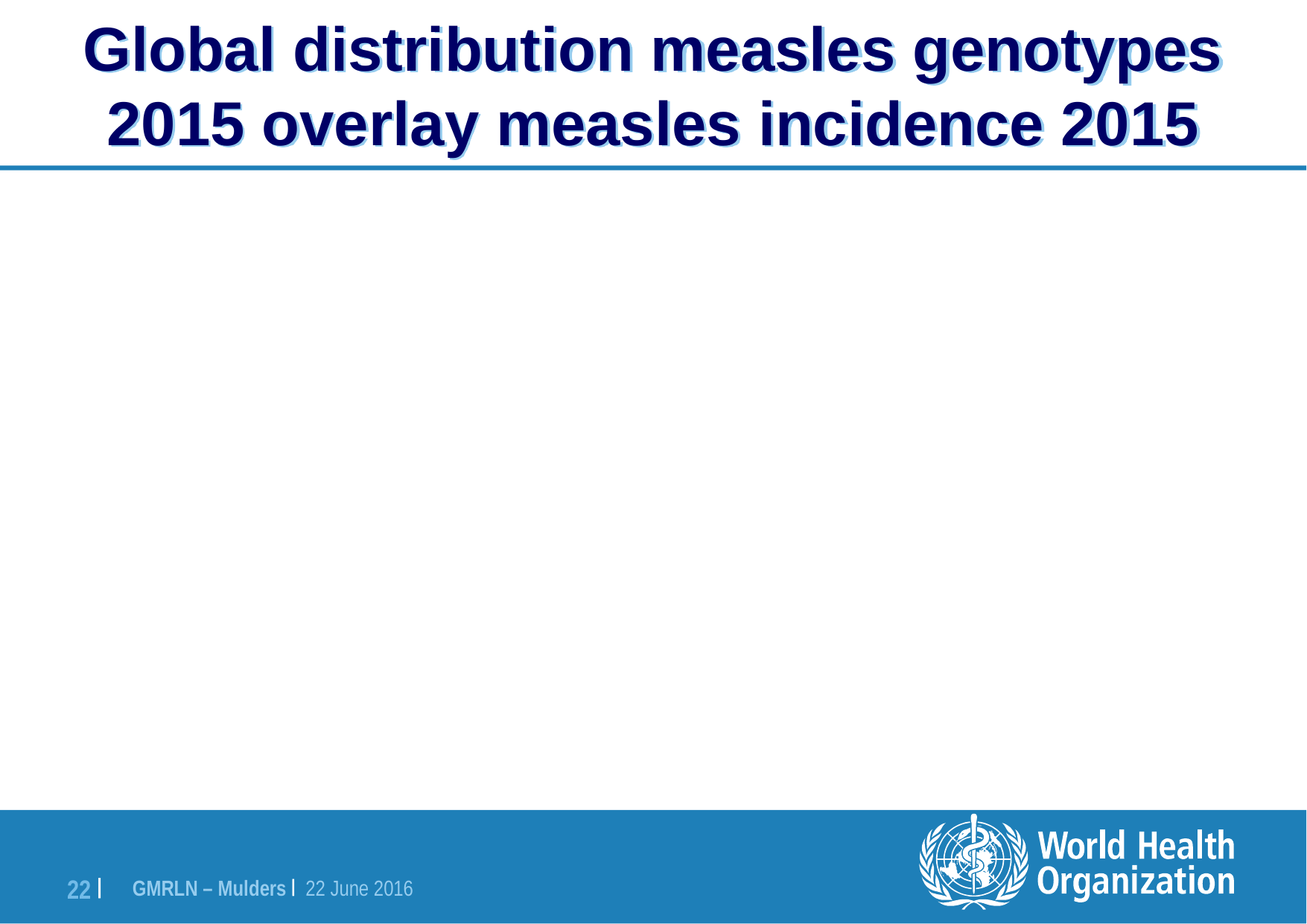

# Global distribution measles genotypes 2015 overlay measles incidence 2015